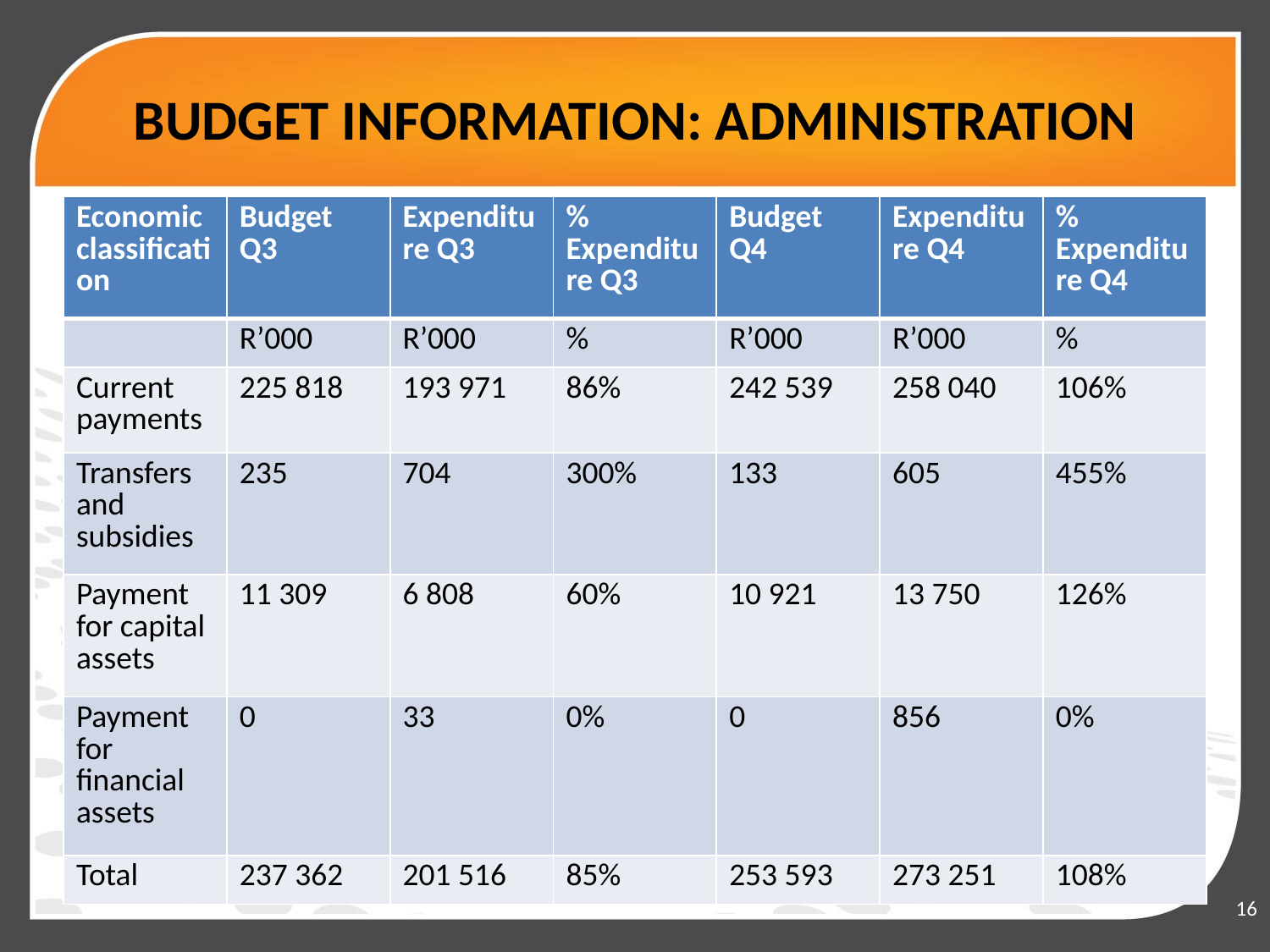

# BUDGET INFORMATION: ADMINISTRATION
| Economic classification | Budget Q3 | Expenditure Q3 | % Expenditure Q3 | Budget Q4 | Expenditure Q4 | % Expenditure Q4 |
| --- | --- | --- | --- | --- | --- | --- |
|  | R’000 | R’000 | % | R’000 | R’000 | % |
| Current payments | 225 818 | 193 971 | 86% | 242 539 | 258 040 | 106% |
| Transfers and subsidies | 235 | 704 | 300% | 133 | 605 | 455% |
| Payment for capital assets | 11 309 | 6 808 | 60% | 10 921 | 13 750 | 126% |
| Payment for financial assets | 0 | 33 | 0% | 0 | 856 | 0% |
| Total | 237 362 | 201 516 | 85% | 253 593 | 273 251 | 108% |
16